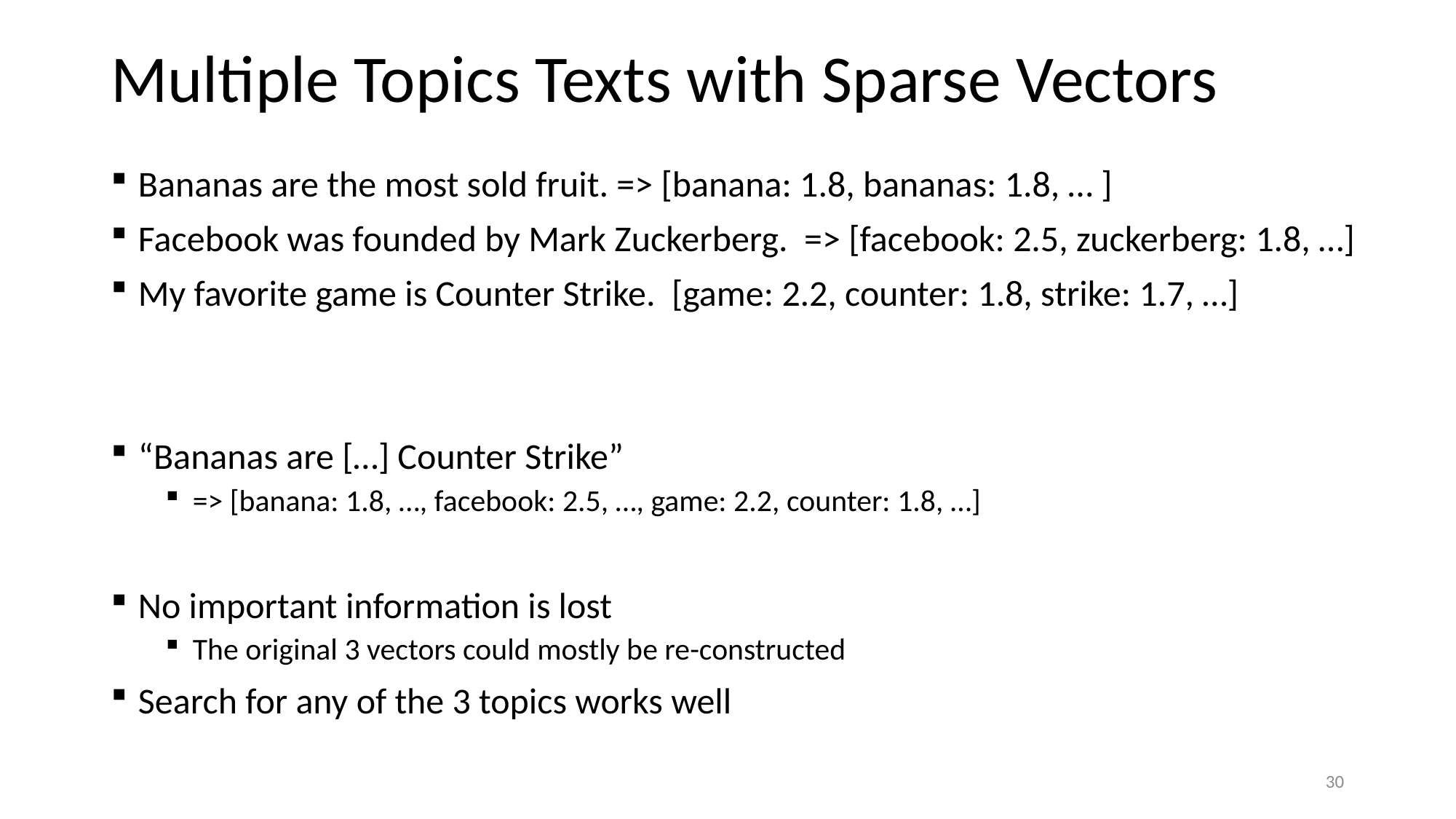

# Multiple Topics Texts with Sparse Vectors
Bananas are the most sold fruit. => [banana: 1.8, bananas: 1.8, … ]
Facebook was founded by Mark Zuckerberg.  => [facebook: 2.5, zuckerberg: 1.8, …]
My favorite game is Counter Strike.  [game: 2.2, counter: 1.8, strike: 1.7, …]

“Bananas are […] Counter Strike”
=> [banana: 1.8, …, facebook: 2.5, …, game: 2.2, counter: 1.8, …]

No important information is lost
The original 3 vectors could mostly be re-constructed
Search for any of the 3 topics works well
30